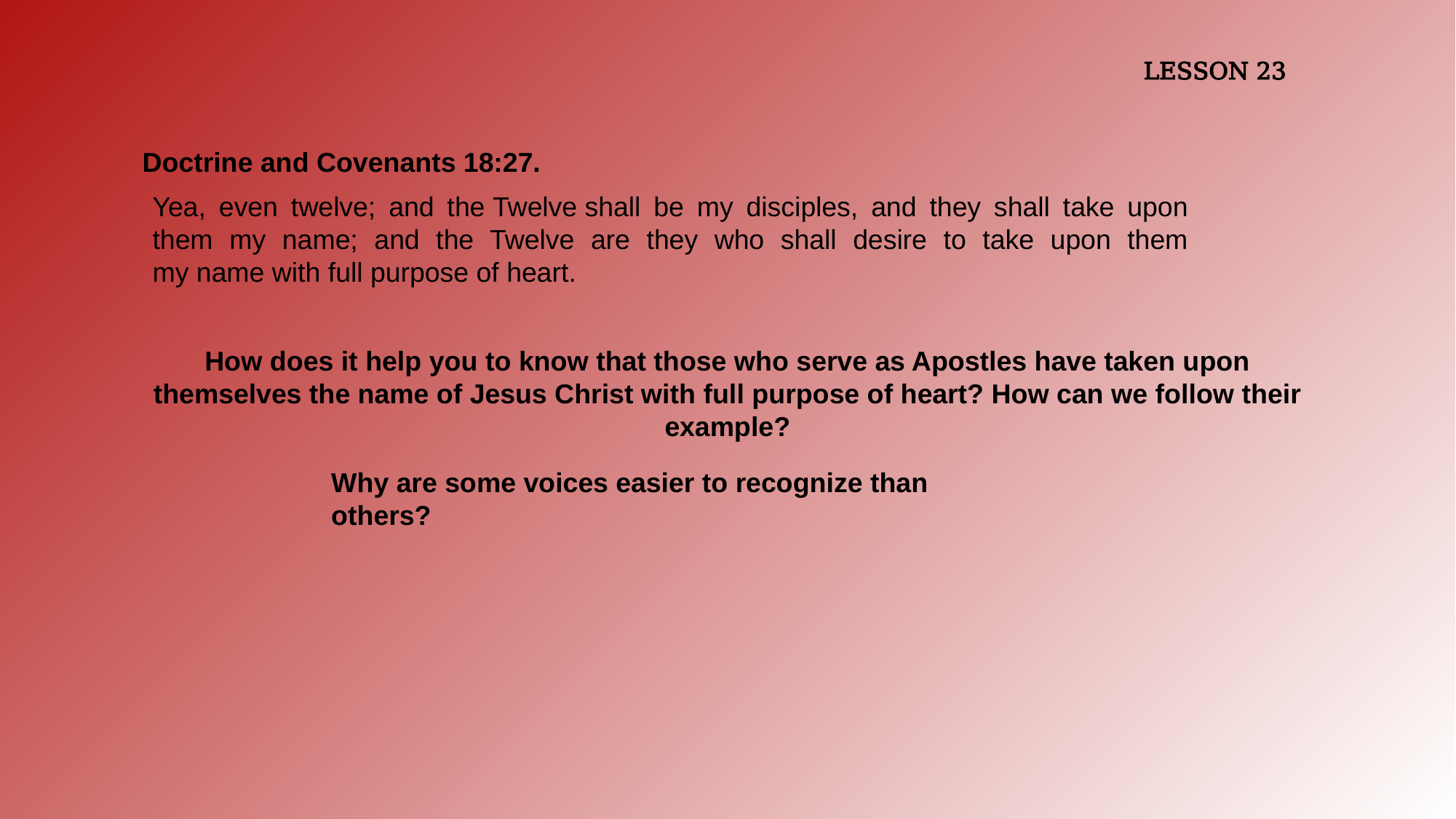

LESSON 23
Doctrine and Covenants 18:27.
Yea, even twelve; and the Twelve shall be my disciples, and they shall take upon them my name; and the Twelve are they who shall desire to take upon them my name with full purpose of heart.
How does it help you to know that those who serve as Apostles have taken upon themselves the name of Jesus Christ with full purpose of heart? How can we follow their example?
Why are some voices easier to recognize than others?